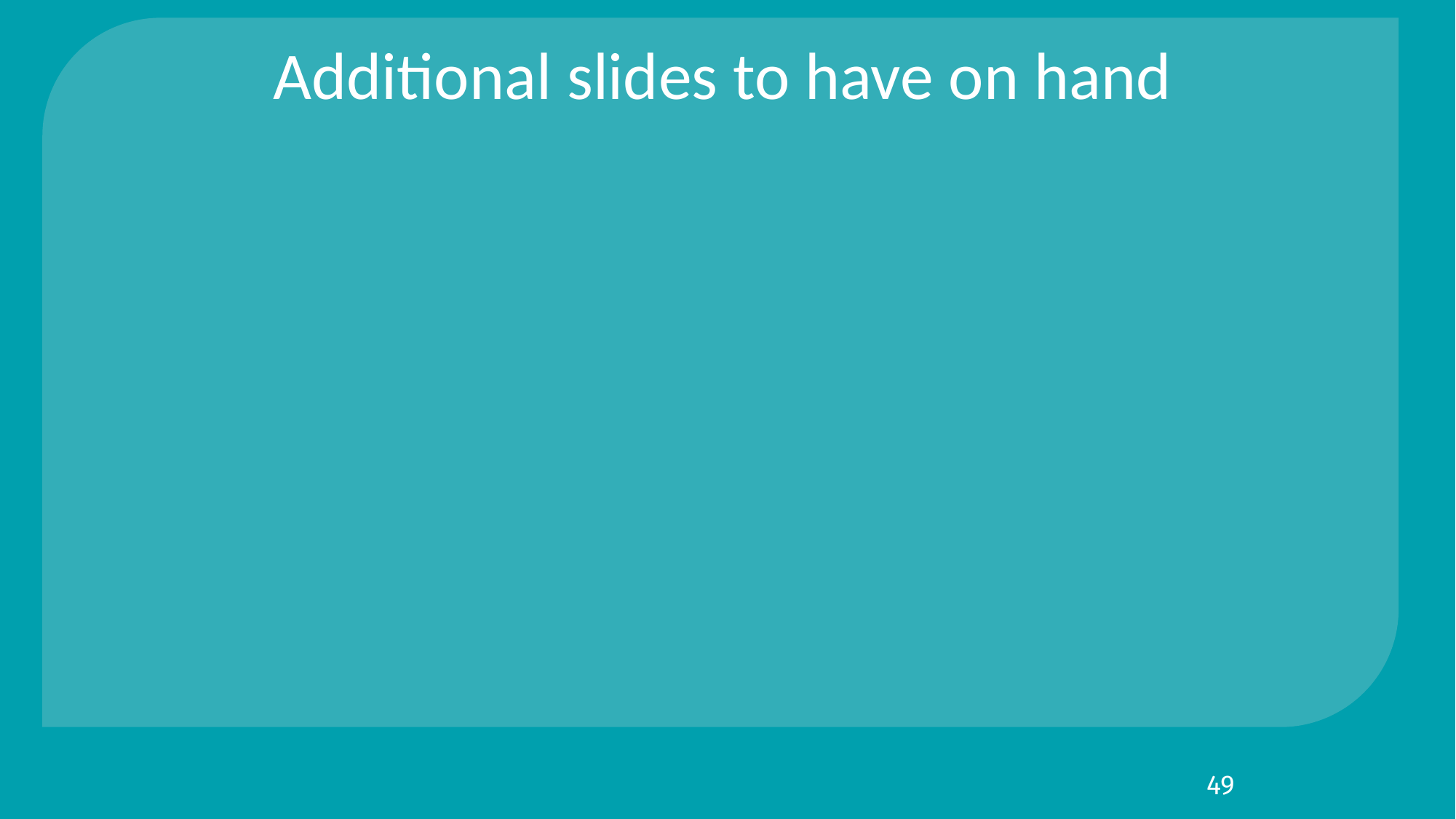

Additional slides to have on hand
49